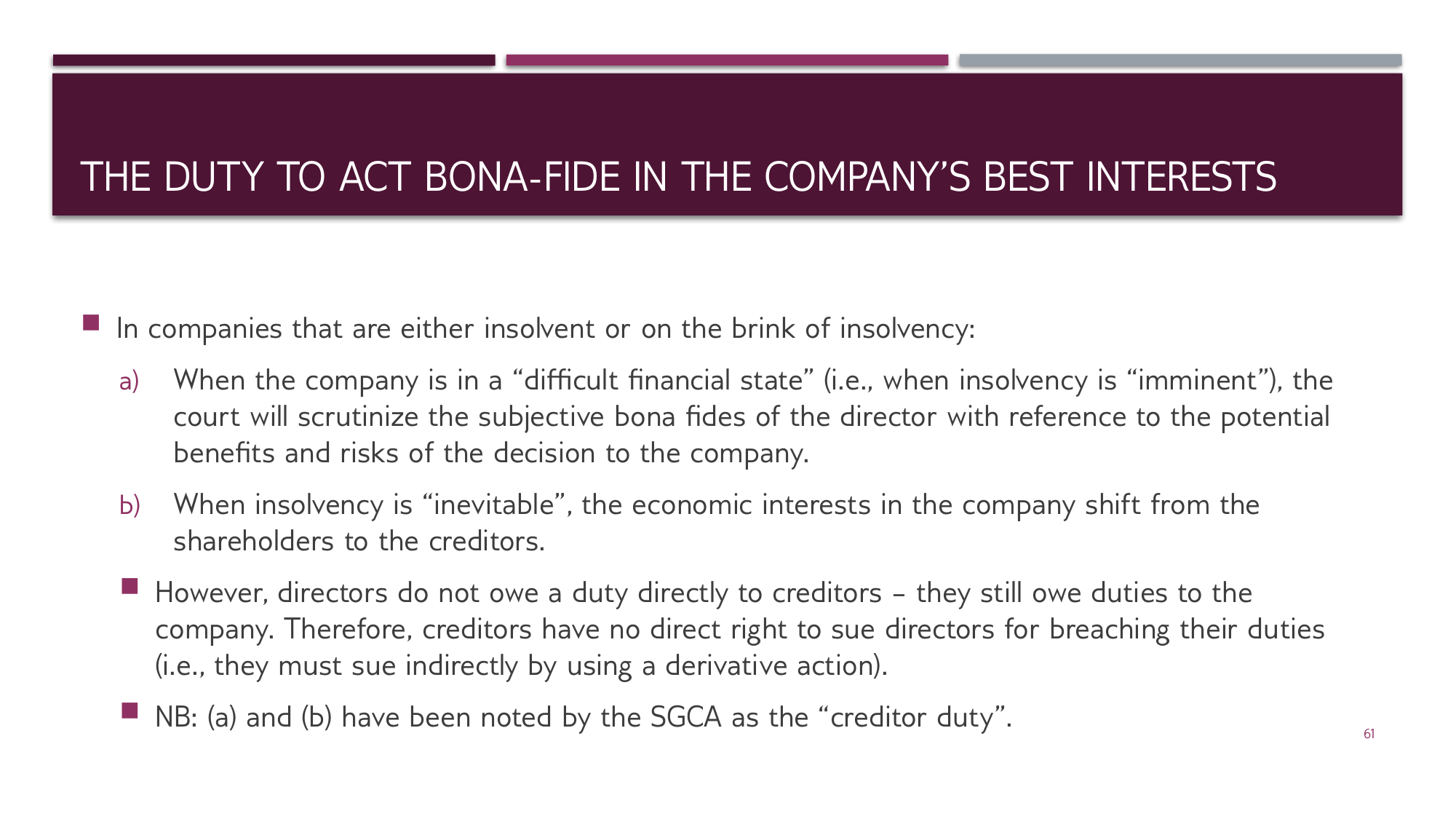

# The Duty to Act Bona-Fide in the Company’s Best Interests
In companies that are either insolvent or on the brink of insolvency:
When the company is in a “difficult financial state” (i.e., when insolvency is “imminent”), the court will scrutinize the subjective bona fides of the director with reference to the potential benefits and risks of the decision to the company.
When insolvency is “inevitable”, the economic interests in the company shift from the shareholders to the creditors.
However, directors do not owe a duty directly to creditors – they still owe duties to the company. Therefore, creditors have no direct right to sue directors for breaching their duties (i.e., they must sue indirectly by using a derivative action).
NB: (a) and (b) have been noted by the SGCA as the “creditor duty”.
61